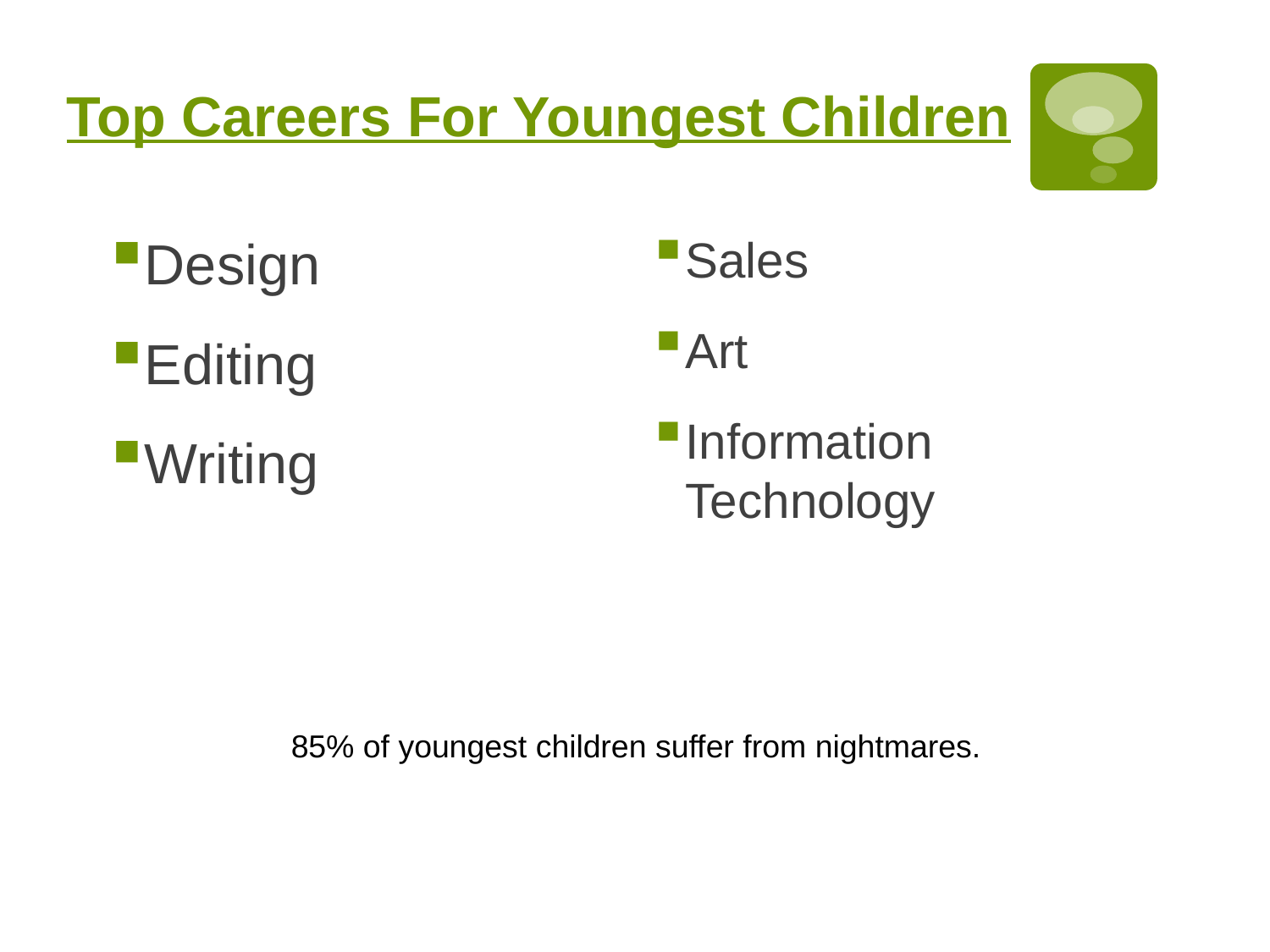

# Top Careers For Youngest Children
Sales
Art
Information Technology
Design
Editing
Writing

85% of youngest children suffer from nightmares.